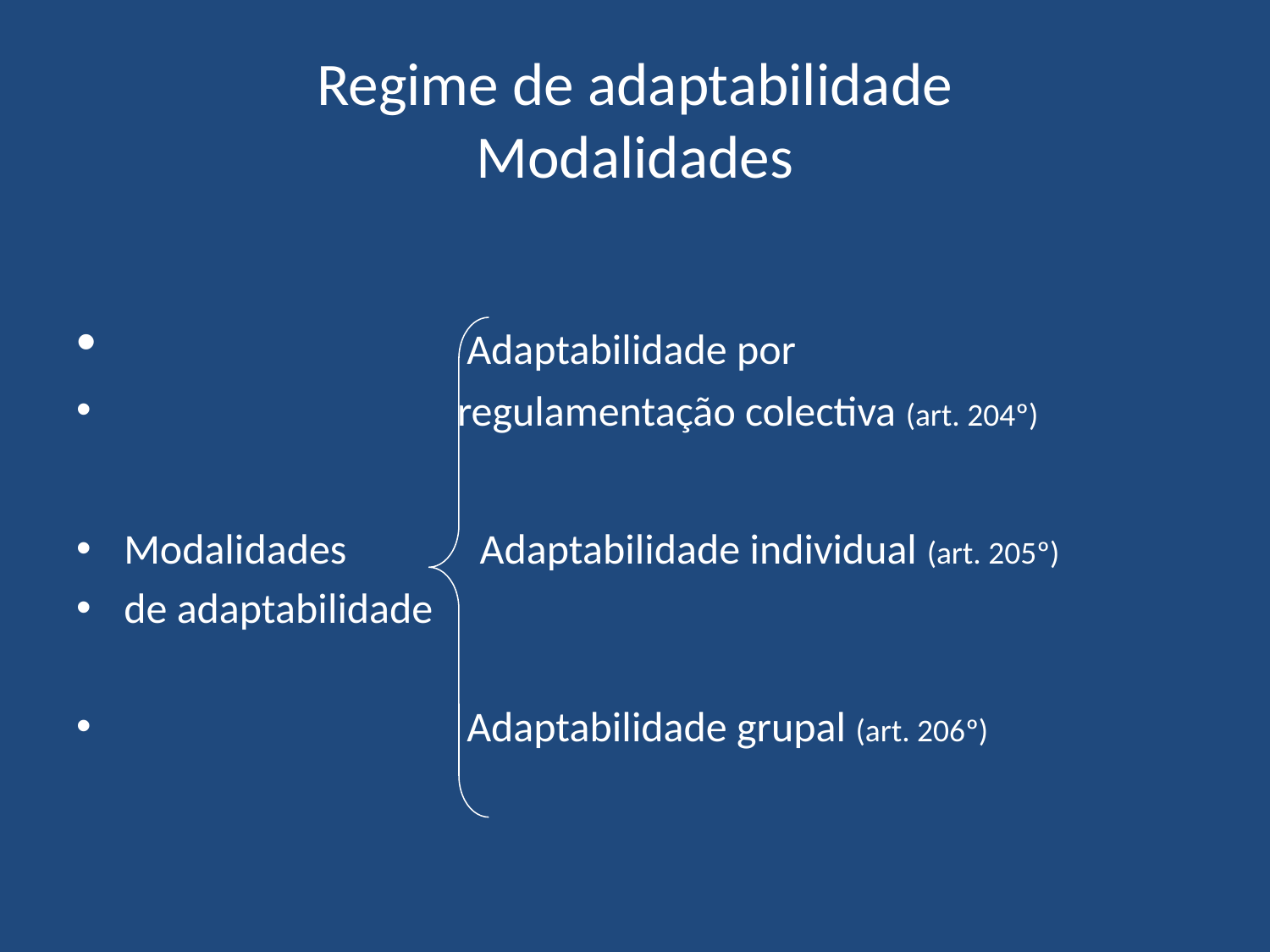

# Regime de adaptabilidade Modalidades

                           Adaptabilidade por
                                   regulamentação colectiva (art. 204º)

Modalidades              Adaptabilidade individual (art. 205º)
de adaptabilidade

                                    Adaptabilidade grupal (art. 206º)